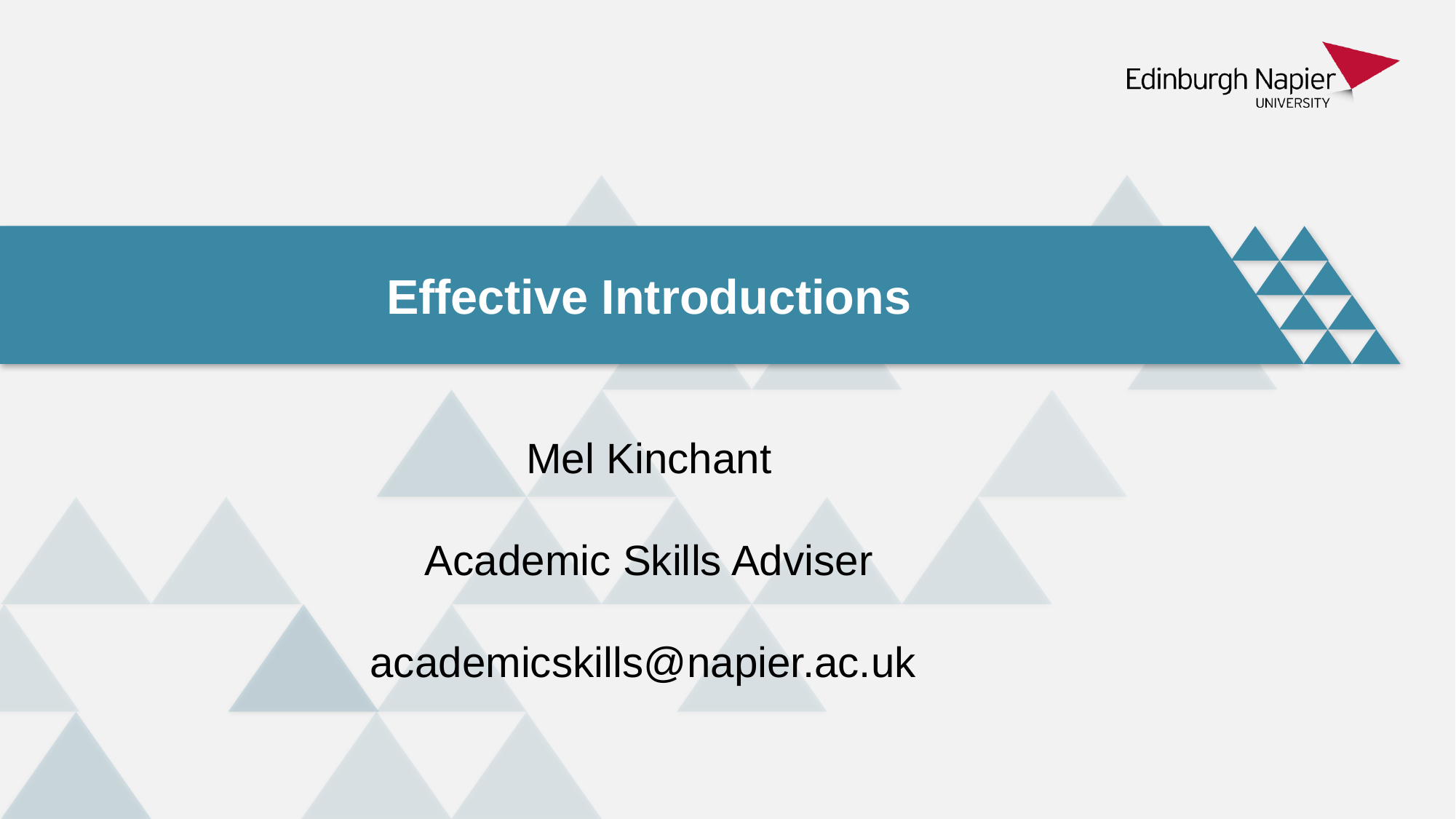

# Effective Introductions
Mel Kinchant

Academic Skills Adviser

academicskills@napier.ac.uk